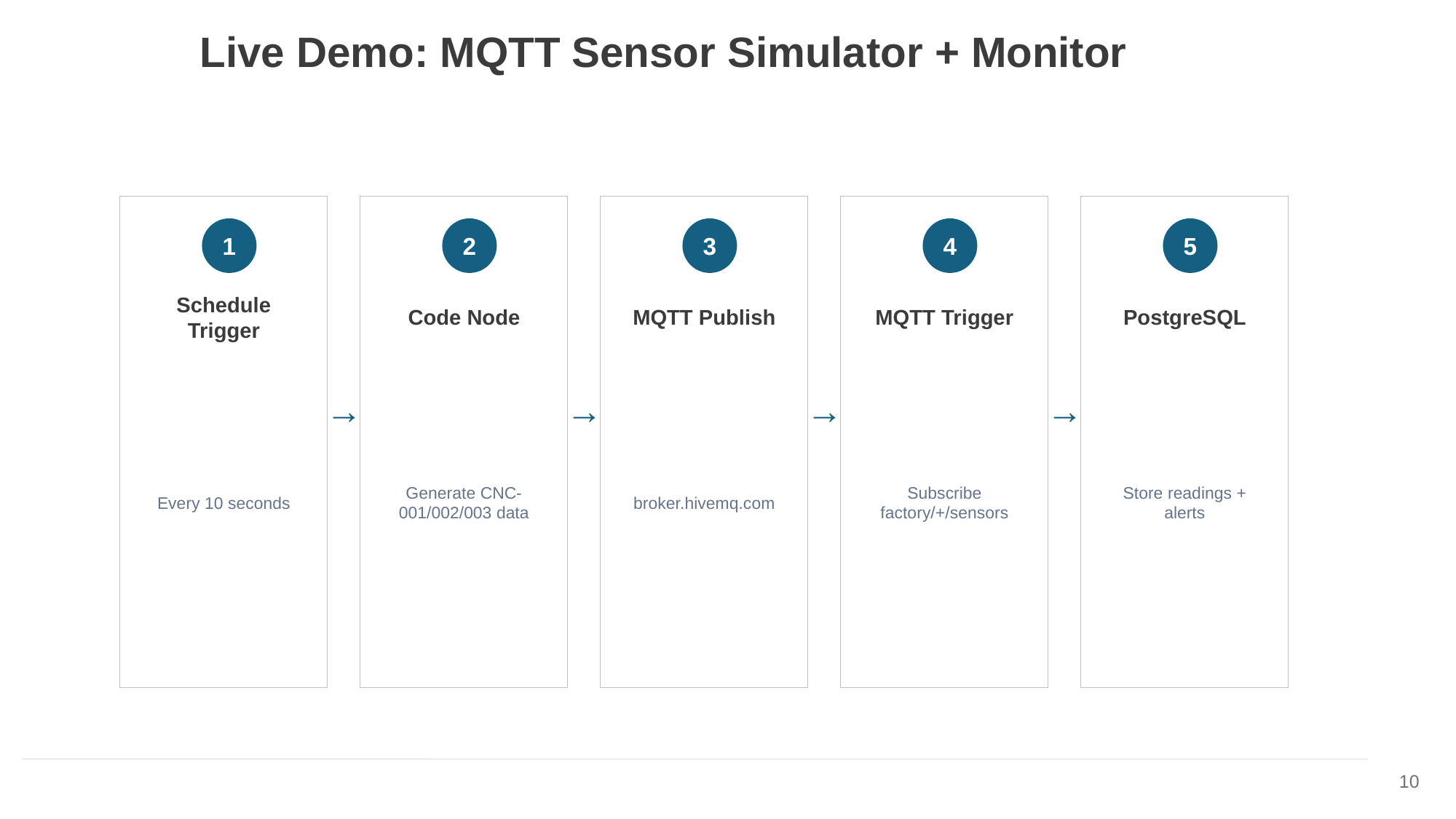

Live Demo: MQTT Sensor Simulator + Monitor

1

2

3

4

5
Schedule Trigger
Code Node
MQTT Publish
MQTT Trigger
PostgreSQL
Every 10 seconds
Generate CNC-001/002/003 data
broker.hivemq.com
Subscribe factory/+/sensors
Store readings + alerts
→
→
→
→

10